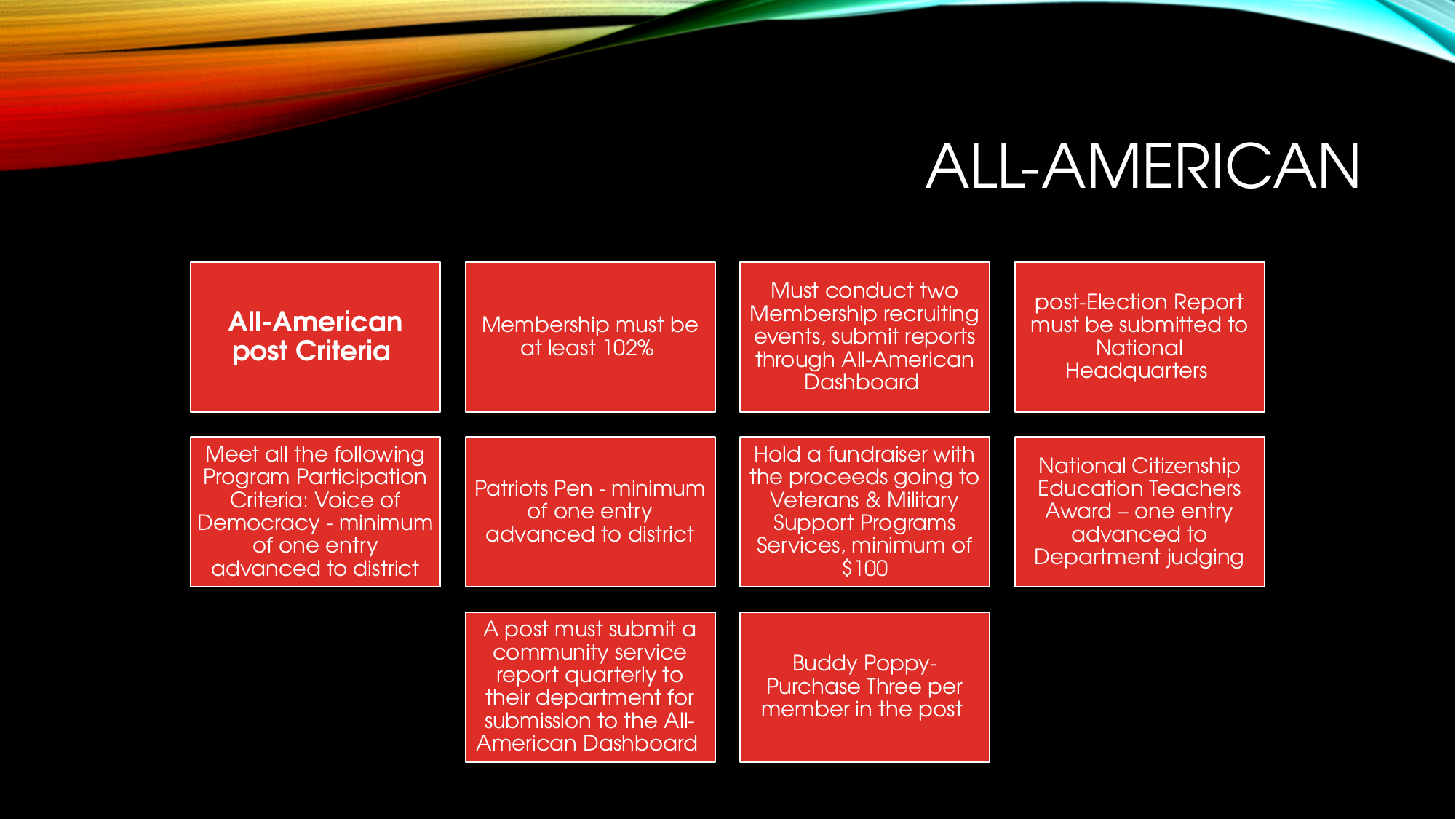

# All-American
All-American post Criteria
Membership must be at least 102%
Must conduct two Membership recruiting events, submit reports through All-American Dashboard
post-Election Report must be submitted to National Headquarters
Meet all the following Program Participation Criteria: Voice of Democracy - minimum of one entry advanced to district
Patriots Pen - minimum of one entry advanced to district
Hold a fundraiser with the proceeds going to Veterans & Military Support Programs Services, minimum of $100
National Citizenship Education Teachers Award – one entry advanced to Department judging
A post must submit a community service report quarterly to their department for submission to the All-American Dashboard
Buddy Poppy- Purchase Three per member in the post